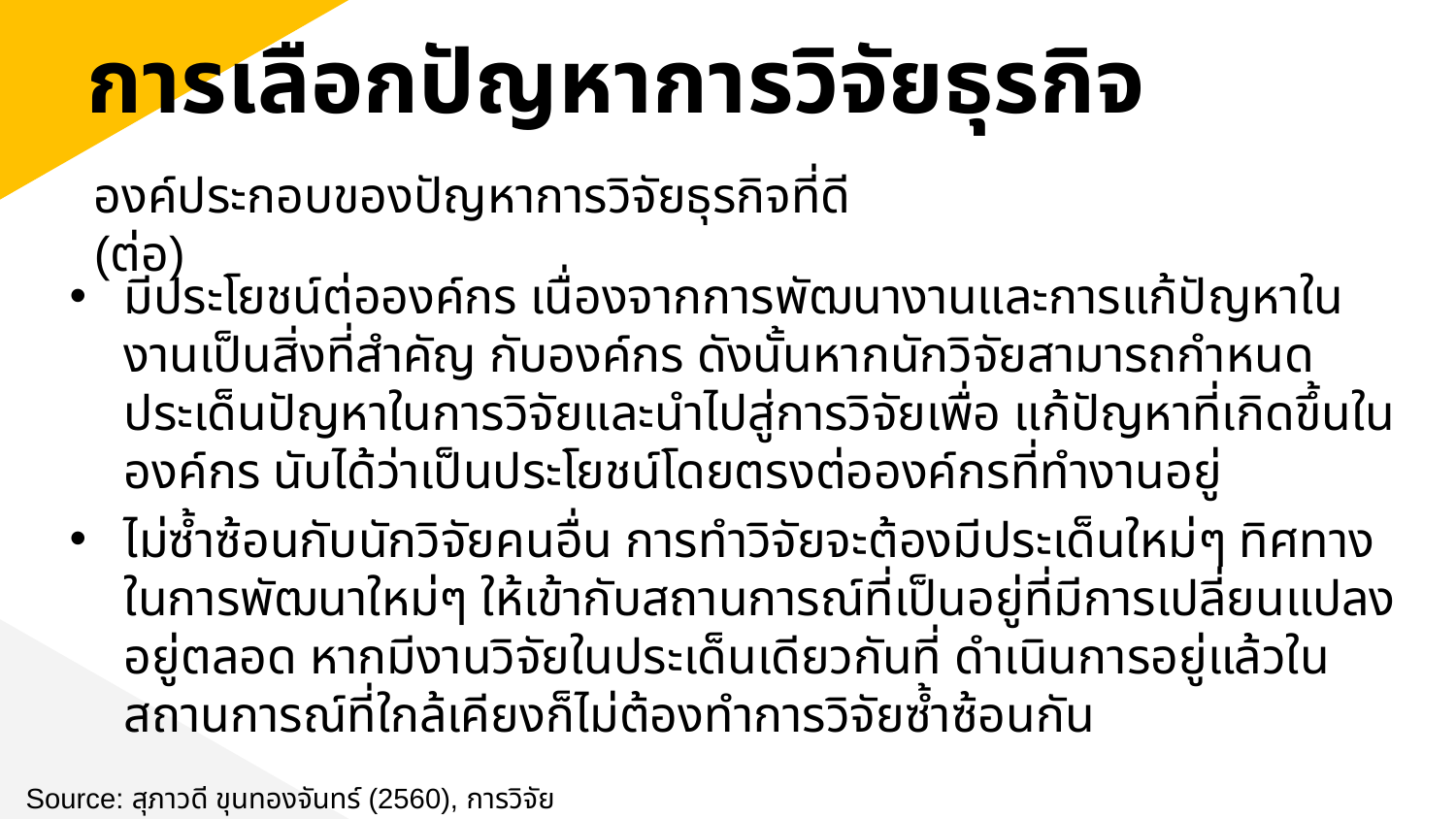

การเลือกปัญหาการวิจัยธุรกิจ
องค์ประกอบของปัญหาการวิจัยธุรกิจที่ดี (ต่อ)

มีประโยชน์ต่อองค์กร เนื่องจากการพัฒนางานและการแก้ปัญหาในงานเป็นสิ่งที่สําคัญ กับองค์กร ดังนั้นหากนักวิจัยสามารถกําหนดประเด็นปัญหาในการวิจัยและนําไปสู่การวิจัยเพื่อ แก้ปัญหาที่เกิดขึ้นในองค์กร นับได้ว่าเป็นประโยชน์โดยตรงต่อองค์กรที่ทํางานอยู่
ไม่ซ้ำซ้อนกับนักวิจัยคนอื่น การทําวิจัยจะต้องมีประเด็นใหม่ๆ ทิศทางในการพัฒนาใหม่ๆ ให้เข้ากับสถานการณ์ที่เป็นอยู่ที่มีการเปลี่ยนแปลงอยู่ตลอด หากมีงานวิจัยในประเด็นเดียวกันที่ ดําเนินการอยู่แล้วในสถานการณ์ที่ใกล้เคียงก็ไม่ต้องทําการวิจัยซ้ำซ้อนกัน
Source: สุภาวดี ขุนทองจันทร์ (2560), การวิจัยธุรกิจ